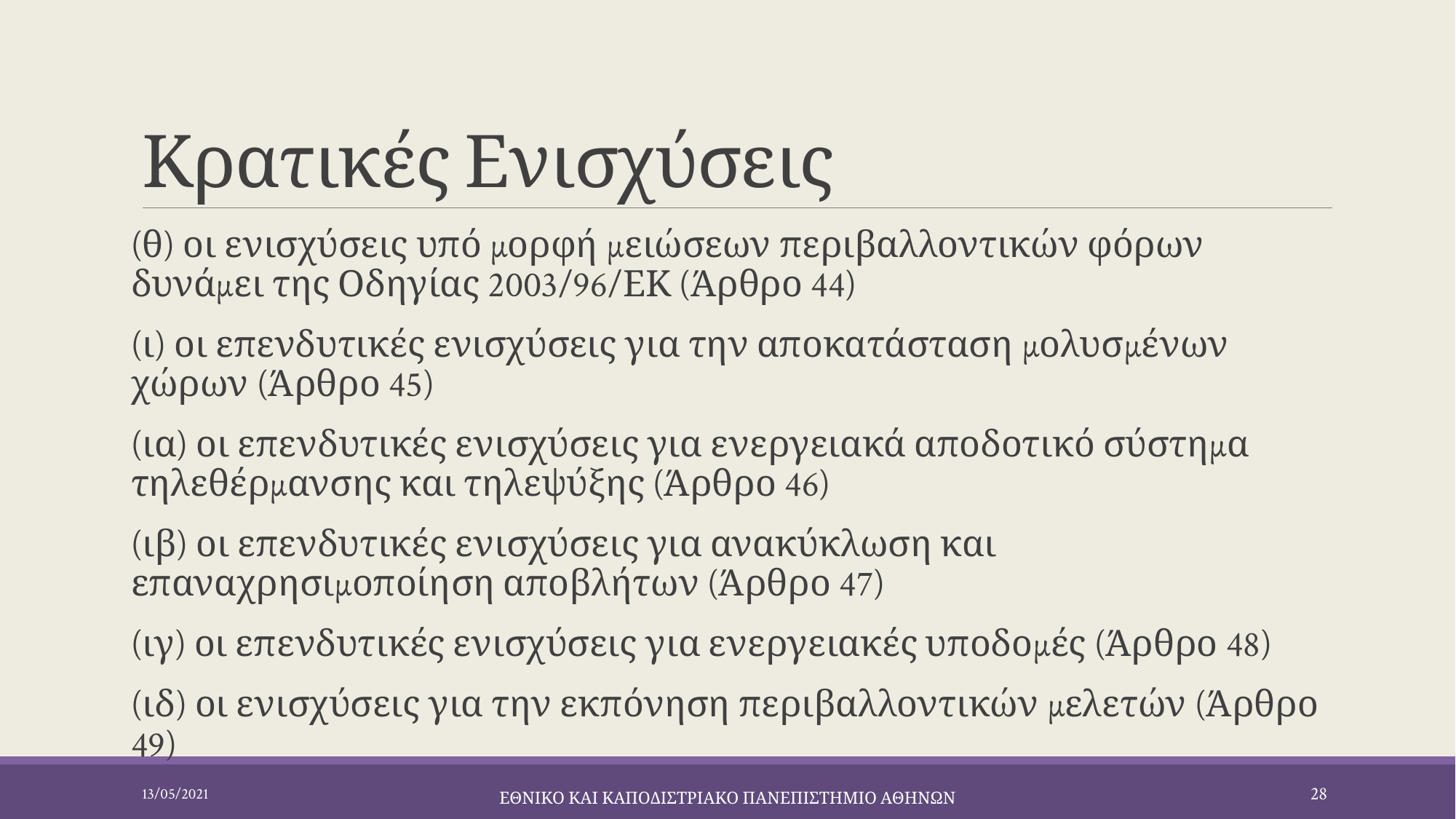

# Κρατικές Ενισχύσεις
(θ) οι ενισχύσεις υπό μορφή μειώσεων περιβαλλοντικών φόρων δυνάμει της Οδηγίας 2003/96/ΕΚ (Άρθρο 44)
(ι) οι επενδυτικές ενισχύσεις για την αποκατάσταση μολυσμένων χώρων (Άρθρο 45)
(ια) οι επενδυτικές ενισχύσεις για ενεργειακά αποδοτικό σύστημα τηλεθέρμανσης και τηλεψύξης (Άρθρο 46)
(ιβ) οι επενδυτικές ενισχύσεις για ανακύκλωση και επαναχρησιμοποίηση αποβλήτων (Άρθρο 47)
(ιγ) οι επενδυτικές ενισχύσεις για ενεργειακές υποδομές (Άρθρο 48)
(ιδ) οι ενισχύσεις για την εκπόνηση περιβαλλοντικών μελετών (Άρθρο 49)
13/05/2021
28
ΕΘΝΙΚΟ ΚΑΙ ΚΑΠΟΔΙΣΤΡΙΑΚΟ ΠΑΝΕΠΙΣΤΗΜΙΟ ΑΘΗΝΩΝ